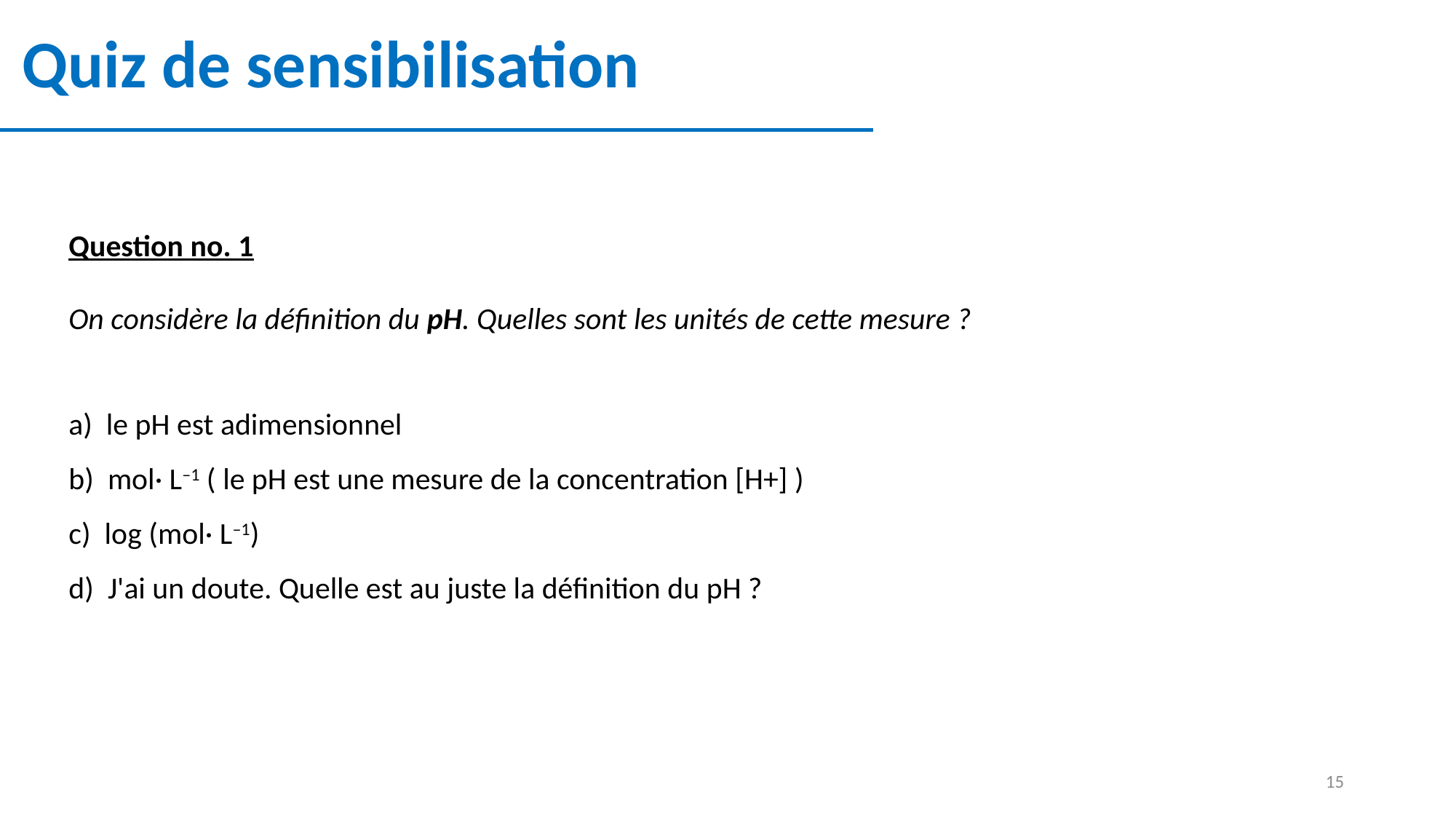

# Quiz de sensibilisation
Question no. 1

On considère la définition du pH. Quelles sont les unités de cette mesure ?
a)  le pH est adimensionnel
b)  mol· L–1 ( le pH est une mesure de la concentration [H+] )
c)  log (mol· L–1)
d)  J'ai un doute. Quelle est au juste la définition du pH ?
15